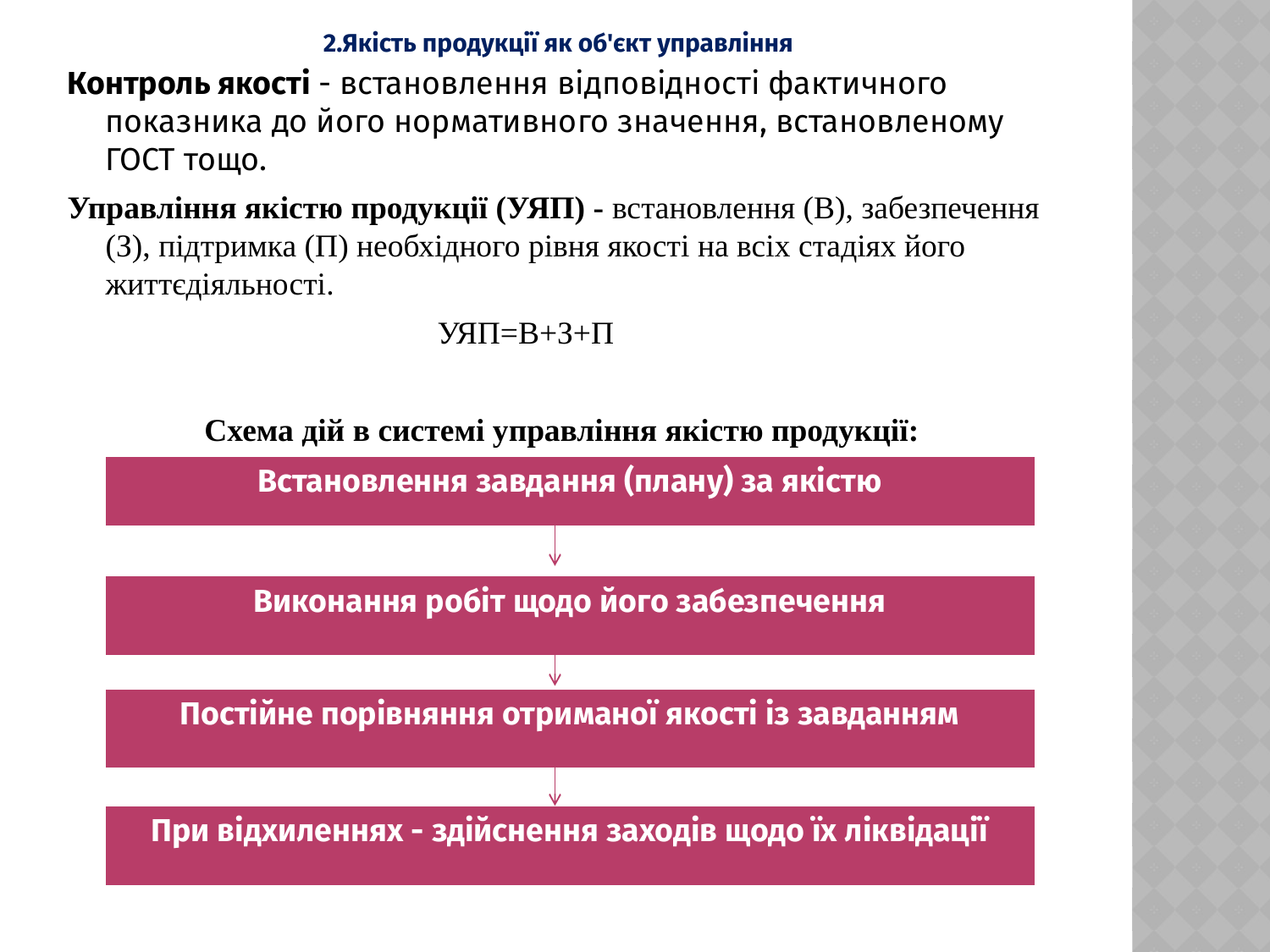

# 2.Якість продукції як об'єкт управління
Контроль якості - встановлення відповідності фактичного показника до його нормативного значення, встановленому ГОСТ тощо.
Управління якістю продукції (УЯП) - встановлення (В), забезпечення (З), підтримка (П) необхідного рівня якості на всіх стадіях його життєдіяльності.
                                              УЯП=В+З+П

Схема дій в системі управління якістю продукції:
| Встановлення завдання (плану) за якістю |
| --- |
| Виконання робіт щодо його забезпечення |
| --- |
| Постійне порівняння отриманої якості із завданням |
| --- |
| При відхиленнях - здійснення заходів щодо їх ліквідації |
| --- |